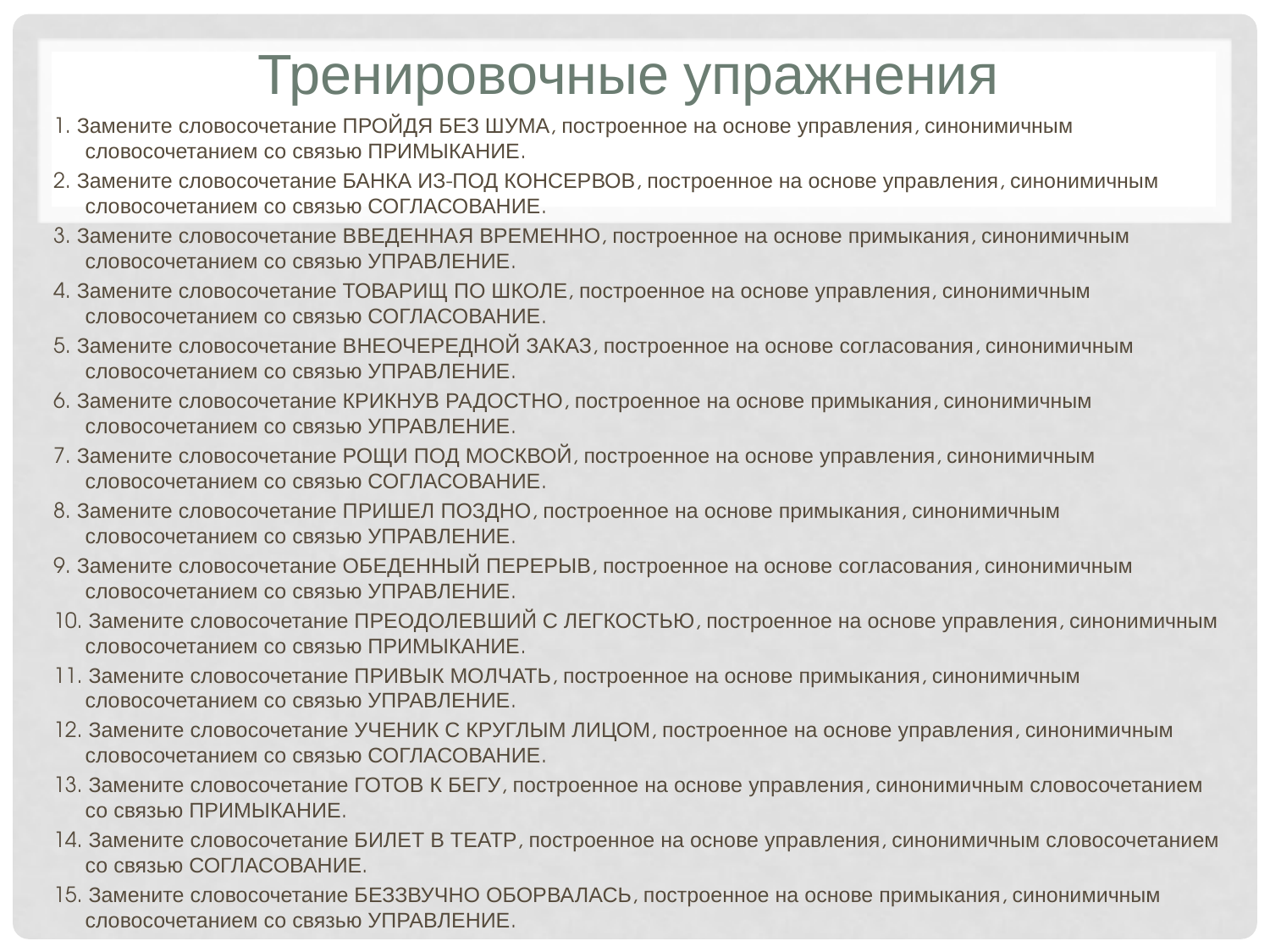

# Тренировочные упражнения
1. Замените словосочетание ПРОЙДЯ БЕЗ ШУМА, построенное на основе управления, синонимичным словосочетанием со связью ПРИМЫКАНИЕ.
2. Замените словосочетание БАНКА ИЗ-ПОД КОНСЕРВОВ, построенное на основе управления, синонимичным словосочетанием со связью СОГЛАСОВАНИЕ.
3. Замените словосочетание ВВЕДЕННАЯ ВРЕМЕННО, построенное на основе примыкания, синонимичным словосочетанием со связью УПРАВЛЕНИЕ.
4. Замените словосочетание ТОВАРИЩ ПО ШКОЛЕ, построенное на основе управления, синонимичным словосочетанием со связью СОГЛАСОВАНИЕ.
5. Замените словосочетание ВНЕОЧЕРЕДНОЙ ЗАКАЗ, построенное на основе согласования, синонимичным словосочетанием со связью УПРАВЛЕНИЕ.
6. Замените словосочетание КРИКНУВ РАДОСТНО, построенное на основе примыкания, синонимичным словосочетанием со связью УПРАВЛЕНИЕ.
7. Замените словосочетание РОЩИ ПОД МОСКВОЙ, построенное на основе управления, синонимичным словосочетанием со связью СОГЛАСОВАНИЕ.
8. Замените словосочетание ПРИШЕЛ ПОЗДНО, построенное на основе примыкания, синонимичным словосочетанием со связью УПРАВЛЕНИЕ.
9. Замените словосочетание ОБЕДЕННЫЙ ПЕРЕРЫВ, построенное на основе согласования, синонимичным словосочетанием со связью УПРАВЛЕНИЕ.
10. Замените словосочетание ПРЕОДОЛЕВШИЙ С ЛЕГКОСТЬЮ, построенное на основе управления, синонимичным словосочетанием со связью ПРИМЫКАНИЕ.
11. Замените словосочетание ПРИВЫК МОЛЧАТЬ, построенное на основе примыкания, синонимичным словосочетанием со связью УПРАВЛЕНИЕ.
12. Замените словосочетание УЧЕНИК С КРУГЛЫМ ЛИЦОМ, построенное на основе управления, синонимичным словосочетанием со связью СОГЛАСОВАНИЕ.
13. Замените словосочетание ГОТОВ К БЕГУ, построенное на основе управления, синонимичным словосочетанием со связью ПРИМЫКАНИЕ.
14. Замените словосочетание БИЛЕТ В ТЕАТР, построенное на основе управления, синонимичным словосочетанием со связью СОГЛАСОВАНИЕ.
15. Замените словосочетание БЕЗЗВУЧНО ОБОРВАЛАСЬ, построенное на основе примыкания, синонимичным словосочетанием со связью УПРАВЛЕНИЕ.